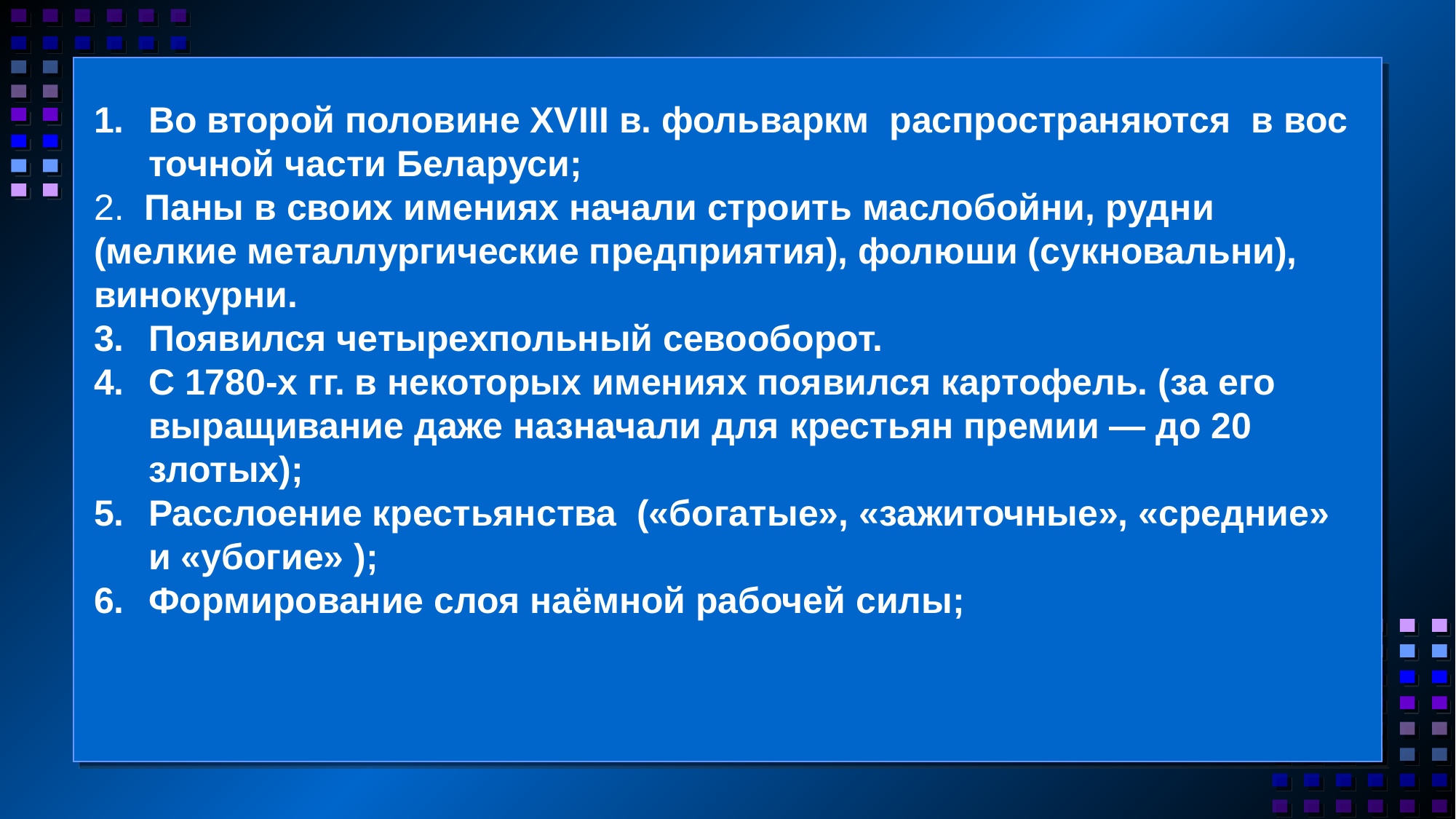

Во второй половине XVIII в. фольваркм  распространяются  в вос­точной части Беларуси;
2.  Паны в своих имениях начали строить маслобойни, рудни (мелкие металлургиче­ские предприятия), фолюши (сукновальни), винокурни.
Появился четырехпольный севооборот.
С 1780-х гг. в некоторых имениях появился картофель. (за его выращивание даже назначали для крестьян премии — до 20 злотых);
Расслоение крестьянства  («бога­тые», «зажиточные», «средние» и «убогие» );
Формирование слоя наёмной рабочей силы;